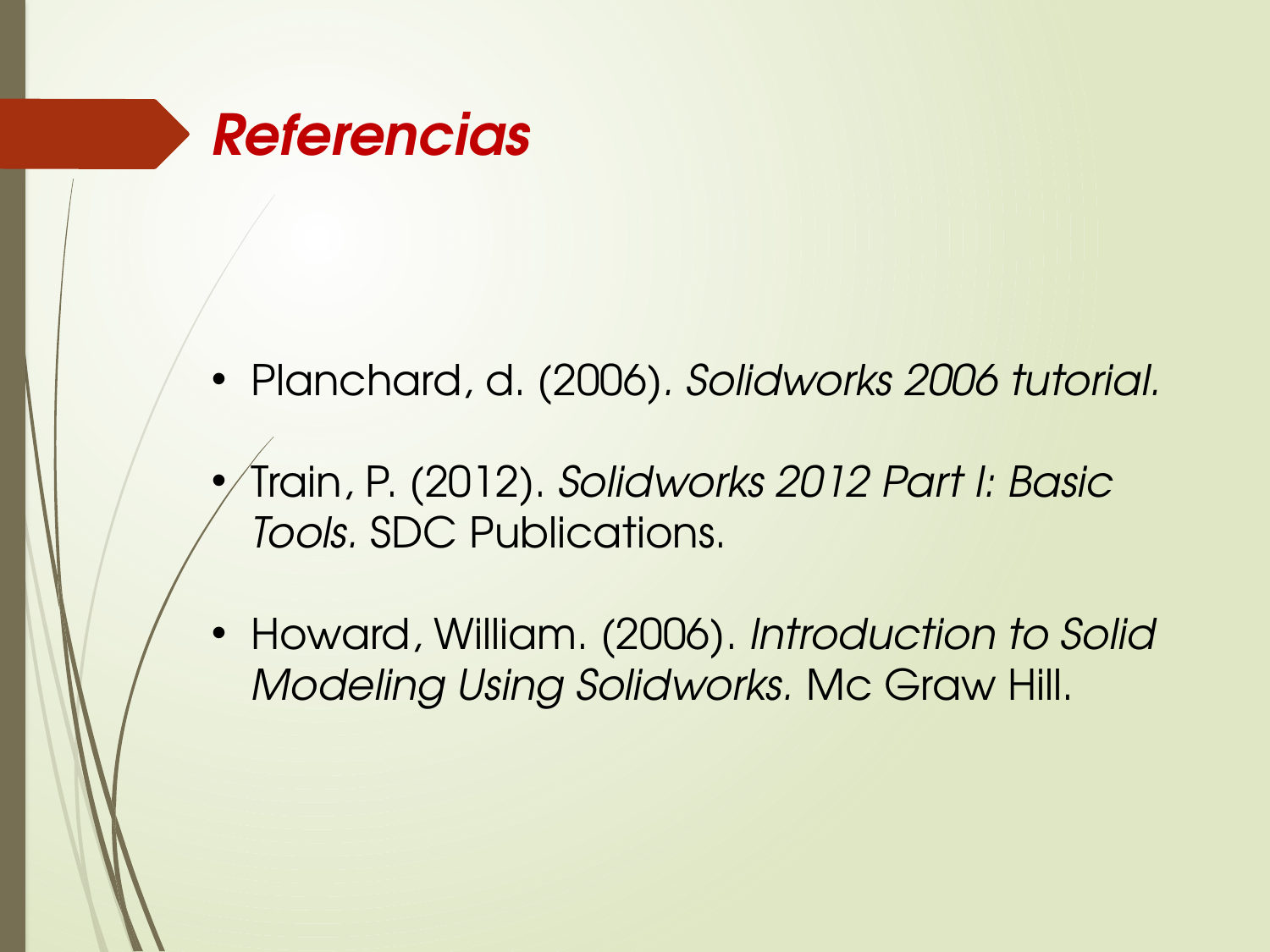

Referencias
Planchard, d. (2006). Solidworks 2006 tutorial.

Train, P. (2012). Solidworks 2012 Part I: Basic Tools. SDC Publications.

Howard, William. (2006). Introduction to Solid Modeling Using Solidworks. Mc Graw Hill.